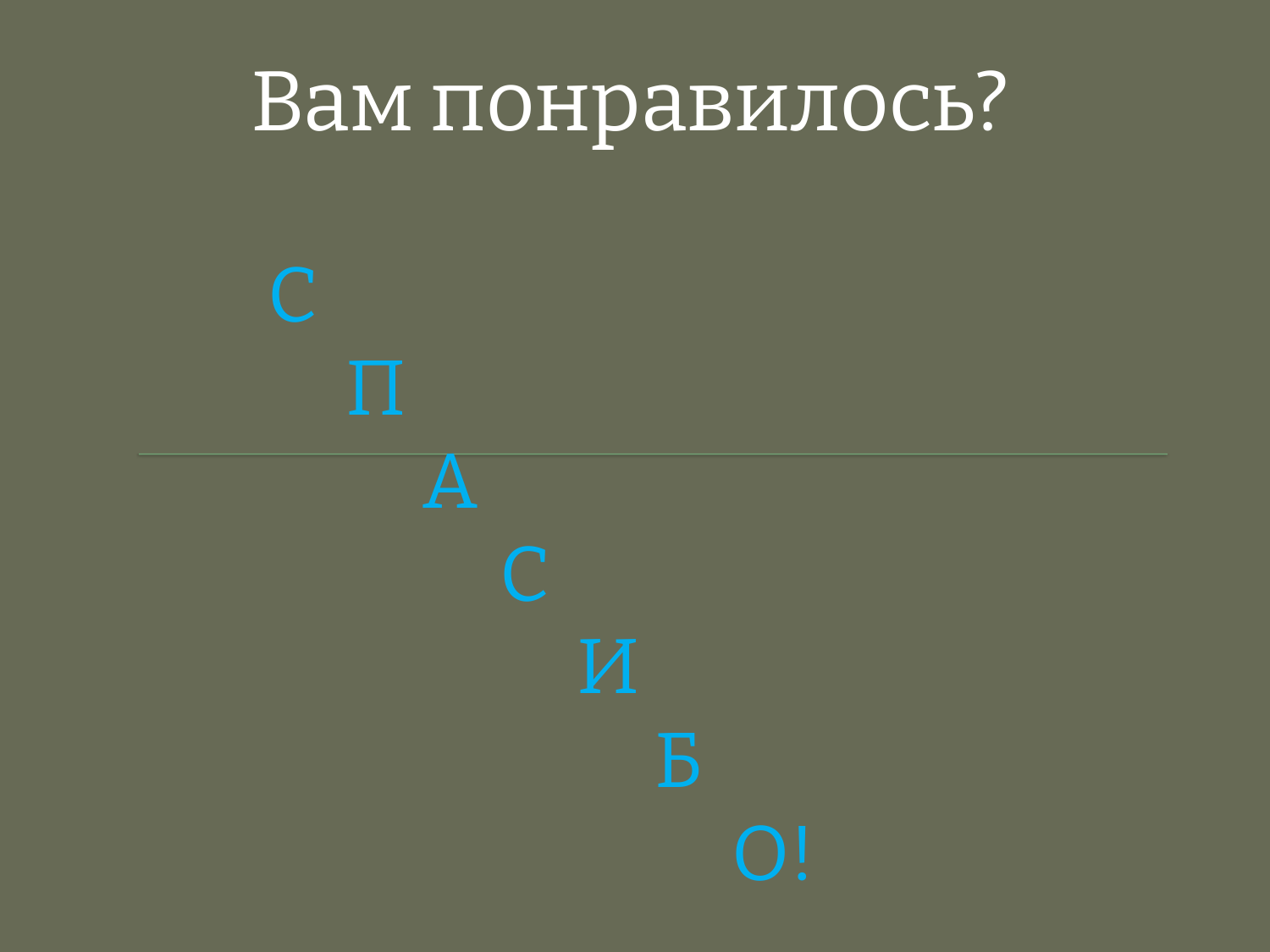

Вам понравилось?
     С
          П
               А
                    С
                         И
                              Б
                                   О!